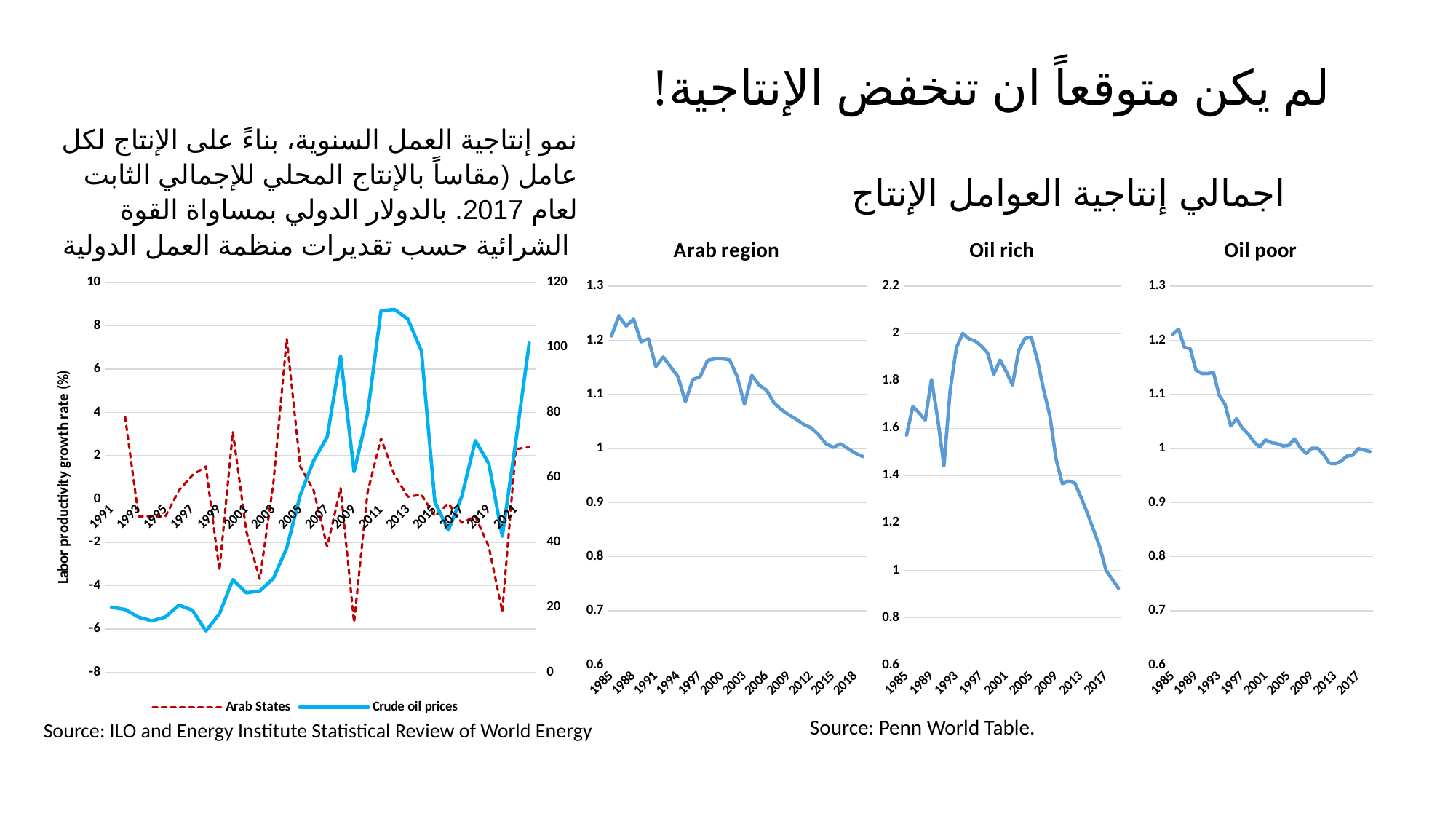

# لم يكن متوقعاً ان تنخفض الإنتاجية!
نمو إنتاجية العمل السنوية، بناءً على الإنتاج لكل عامل (مقاساً بالإنتاج المحلي للإجمالي الثابت لعام 2017. بالدولار الدولي بمساواة القوة الشرائية حسب تقديرات منظمة العمل الدولية
اجمالي إنتاجية العوامل الإنتاج

### Chart: Oil rich

| Category | Oil rich |
|---|---|
| 1985 | 1.5709550937375543 |
| 1986 | 1.6917811810030545 |
| 1987 | 1.6659404195085892 |
| 1988 | 1.6346707167752228 |
| 1989 | 1.8066425862864142 |
| 1990 | 1.6408541374286245 |
| 1991 | 1.4417732806393129 |
| 1992 | 1.7603723643957039 |
| 1993 | 1.9402902925950813 |
| 1994 | 2.0009789317399416 |
| 1995 | 1.978491015989741 |
| 1996 | 1.9690219916190275 |
| 1997 | 1.9477996539801454 |
| 1998 | 1.9180565314955573 |
| 1999 | 1.8278829082255315 |
| 2000 | 1.8884400304325535 |
| 2001 | 1.8398660338879171 |
| 2002 | 1.7828144484388804 |
| 2003 | 1.9290562920921355 |
| 2004 | 1.9797777667643173 |
| 2005 | 1.9855048243814224 |
| 2006 | 1.8886481415565788 |
| 2007 | 1.762758255825347 |
| 2008 | 1.6535330645960071 |
| 2009 | 1.4691120272117448 |
| 2010 | 1.3659570656775055 |
| 2011 | 1.376815057487542 |
| 2012 | 1.368319631318802 |
| 2013 | 1.30776229481998 |
| 2014 | 1.2420919946132476 |
| 2015 | 1.1711474444195167 |
| 2016 | 1.0989936491568428 |
| 2017 | 1.0 |
| 2018 | 0.9617291607964851 |
| 2019 | 0.9237362754112879 |

### Chart: Oil poor

| Category | Oil poor |
|---|---|
| 1985 | 1.2111690784815157 |
| 1986 | 1.221072871500523 |
| 1987 | 1.1872944773234648 |
| 1988 | 1.1846042704825819 |
| 1989 | 1.1449023318529272 |
| 1990 | 1.1387489623700828 |
| 1991 | 1.138659357995378 |
| 1992 | 1.1409248605052635 |
| 1993 | 1.0982736214337103 |
| 1994 | 1.0818372645546195 |
| 1995 | 1.0416419190410586 |
| 1996 | 1.0553527281007082 |
| 1997 | 1.0377409300550782 |
| 1998 | 1.0269926294872416 |
| 1999 | 1.0122114607698975 |
| 2000 | 1.003070181373694 |
| 2001 | 1.0159644533855936 |
| 2002 | 1.0109663717585917 |
| 2003 | 1.0092448999210109 |
| 2004 | 1.0048796820516819 |
| 2005 | 1.005849918653957 |
| 2006 | 1.0179573749275967 |
| 2007 | 1.001721261121871 |
| 2008 | 0.9911756769283008 |
| 2009 | 1.0004719984518216 |
| 2010 | 1.0004618630124633 |
| 2011 | 0.9892742621077416 |
| 2012 | 0.9729981719257792 |
| 2013 | 0.9717409209364694 |
| 2014 | 0.9765126365034179 |
| 2015 | 0.9858986426911873 |
| 2016 | 0.9875657874020547 |
| 2017 | 1.0 |
| 2018 | 0.9971770544890469 |
| 2019 | 0.9944386077056269 |

### Chart: Arab region

| Category | Arab region |
|---|---|
| 1985 | 1.208060350543229 |
| 1986 | 1.2447147179412565 |
| 1987 | 1.2266413021347637 |
| 1988 | 1.2393675673306233 |
| 1989 | 1.1973416859537687 |
| 1990 | 1.2028264017985846 |
| 1991 | 1.151690716904577 |
| 1992 | 1.1691386990280295 |
| 1993 | 1.1510024237834136 |
| 1994 | 1.1328421489790834 |
| 1995 | 1.0865289256769044 |
| 1996 | 1.1274306710634516 |
| 1997 | 1.1330945788179891 |
| 1998 | 1.162940163535168 |
| 1999 | 1.165871251943501 |
| 2000 | 1.165996420589767 |
| 2001 | 1.1636649632377811 |
| 2002 | 1.1334794050680093 |
| 2003 | 1.0820031298414126 |
| 2004 | 1.1351762678796216 |
| 2005 | 1.1171705256866091 |
| 2006 | 1.10782442018037 |
| 2007 | 1.0841479189059853 |
| 2008 | 1.0720228229220965 |
| 2009 | 1.0623496430260746 |
| 2010 | 1.0543513295920823 |
| 2011 | 1.0447370488400585 |
| 2012 | 1.0385797251782505 |
| 2013 | 1.0259035205517921 |
| 2014 | 1.0091883535781643 |
| 2015 | 1.0023136554445438 |
| 2016 | 1.0087970122197492 |
| 2017 | 1.0 |
| 2018 | 0.9914635801382974 |
| 2019 | 0.9852649406750784 |

### Chart

| Category | Arab States |  |
|---|---|---|
| 1991 | None | 20.00087993108257 |
| 1992 | 3.8 | 19.32080382761658 |
| 1993 | -0.8 | 16.971605013802346 |
| 1994 | -0.8 | 15.817599867157849 |
| 1995 | -0.8 | 17.01665024812821 |
| 1996 | 0.4 | 20.66845327367456 |
| 1997 | 1.1 | 19.09255530751047 |
| 1998 | 1.5 | 12.71563945635204 |
| 1999 | -3.3 | 17.97004617994255 |
| 2000 | 3.1 | 28.495400983263604 |
| 2001 | -1.5 | 24.443851432433476 |
| 2002 | -3.7 | 25.023213854174504 |
| 2003 | 0.7 | 28.83065431235541 |
| 2004 | 7.4 | 38.26493495606387 |
| 2005 | 1.5 | 54.52099316495018 |
| 2006 | 0.4 | 65.14395185850718 |
| 2007 | -2.2 | 72.38895042306655 |
| 2008 | 0.5 | 97.25580981190632 |
| 2009 | -5.7 | 61.671160577697314 |
| 2010 | 0.3 | 79.49539950945137 |
| 2011 | 2.8 | 111.25540586016707 |
| 2012 | 1.1 | 111.6695073483109 |
| 2013 | 0.1 | 108.65832454924553 |
| 2014 | 0.2 | 98.94583839761526 |
| 2015 | -0.8 | 52.386672993661456 |
| 2016 | -0.2 | 43.734091542471 |
| 2017 | -1.1 | 54.192348937708985 |
| 2018 | -0.8 | 71.30993544977507 |
| 2019 | -2.2 | 64.21045954614625 |
| 2020 | -5.2 | 41.83827298193901 |
| 2021 | 2.3 | 70.91177402782182 |
| 2022 | 2.4 | 101.31982555653259 |
Source: Penn World Table.
Source: ILO and Energy Institute Statistical Review of World Energy